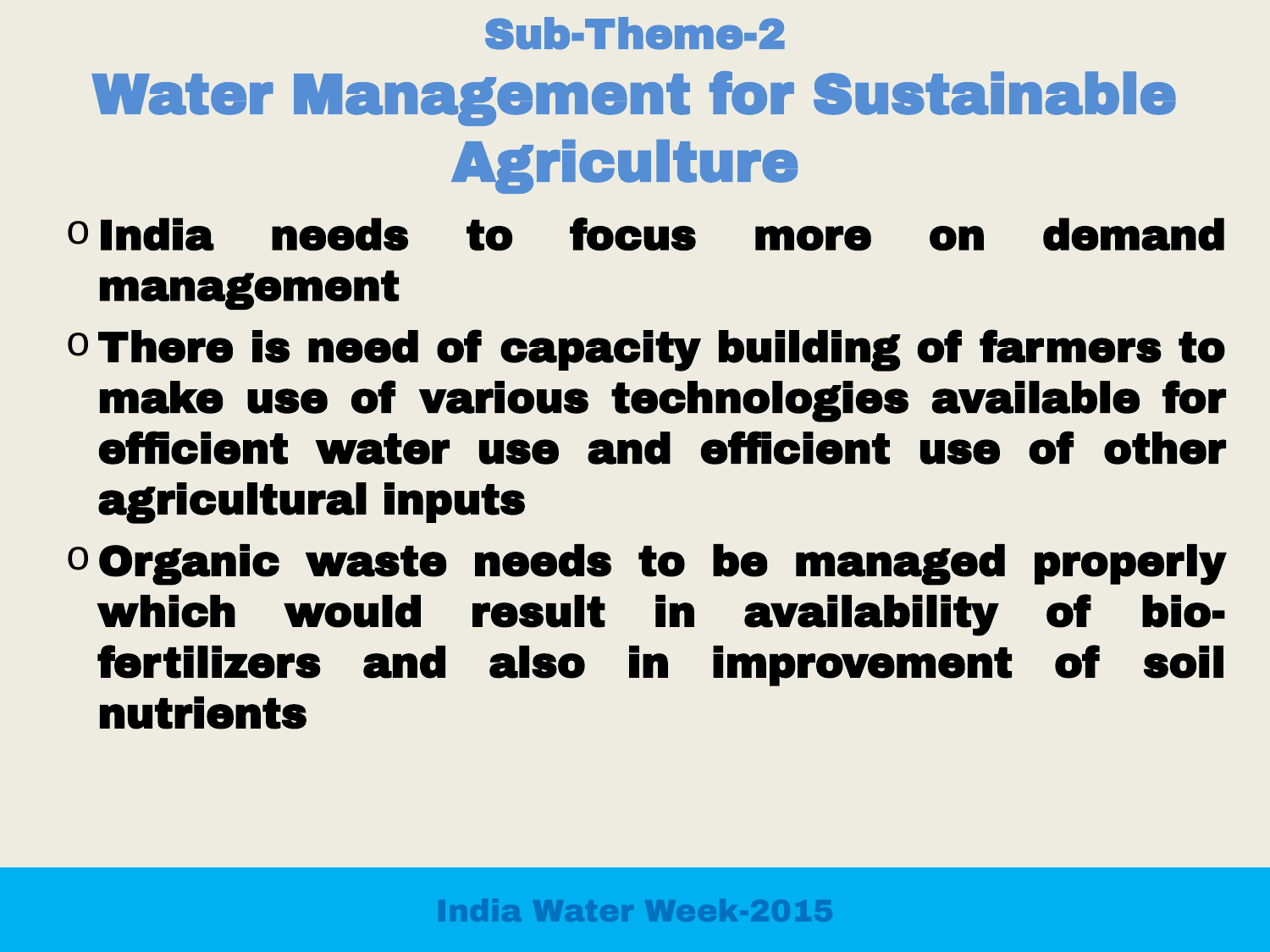

Sub-Theme-2
Water Management for Sustainable Agriculture
India needs to focus more on demand management
There is need of capacity building of farmers to make use of various technologies available for efficient water use and efficient use of other agricultural inputs
Organic waste needs to be managed properly which would result in availability of bio-fertilizers and also in improvement of soil nutrients

India Water Week-2015